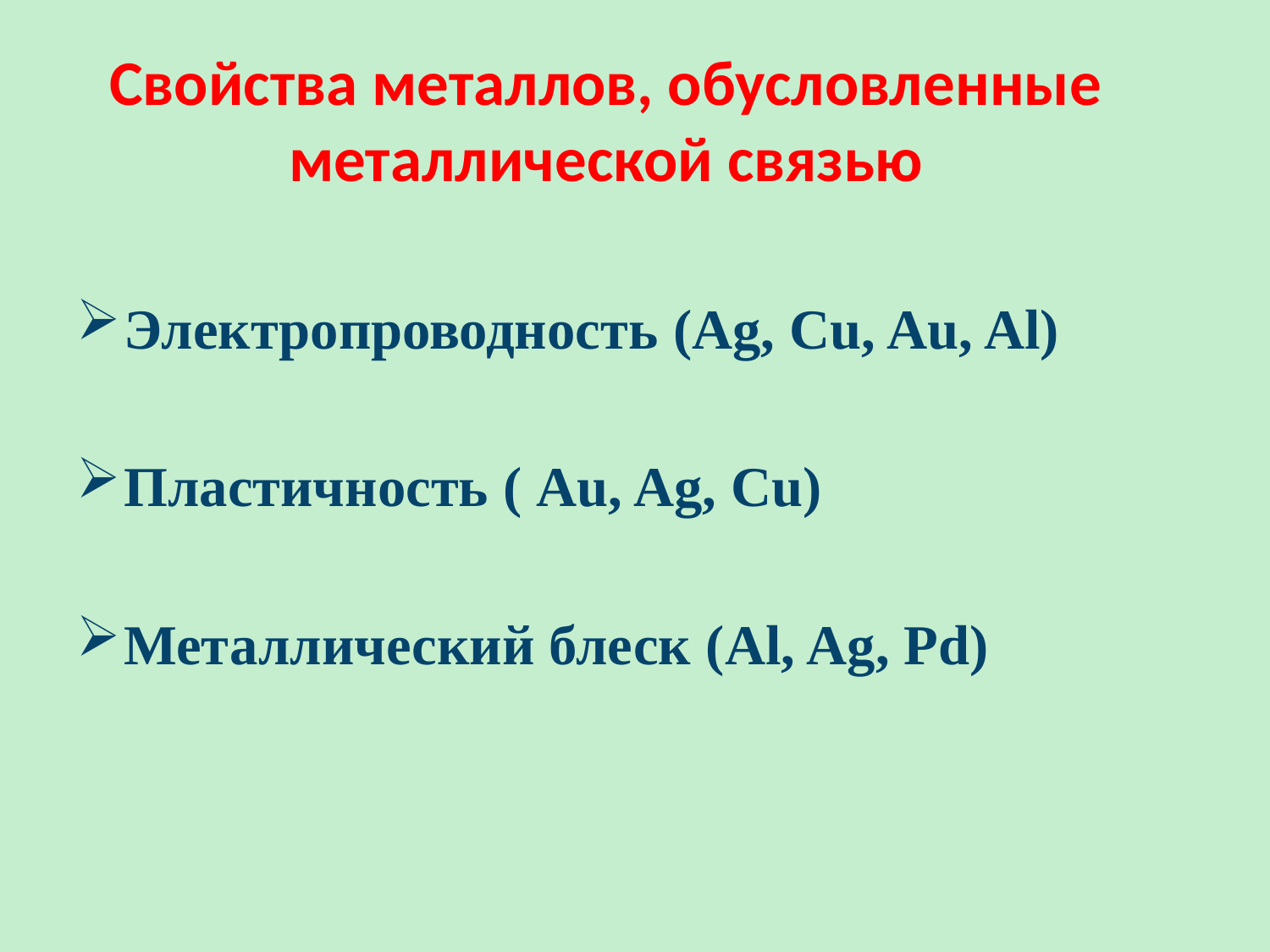

Свойства металлов, обусловленные металлической связью
Электропроводность (Ag, Cu, Au, Al)

Пластичность ( Au, Ag, Cu)

Металлический блеск (Al, Ag, Pd)